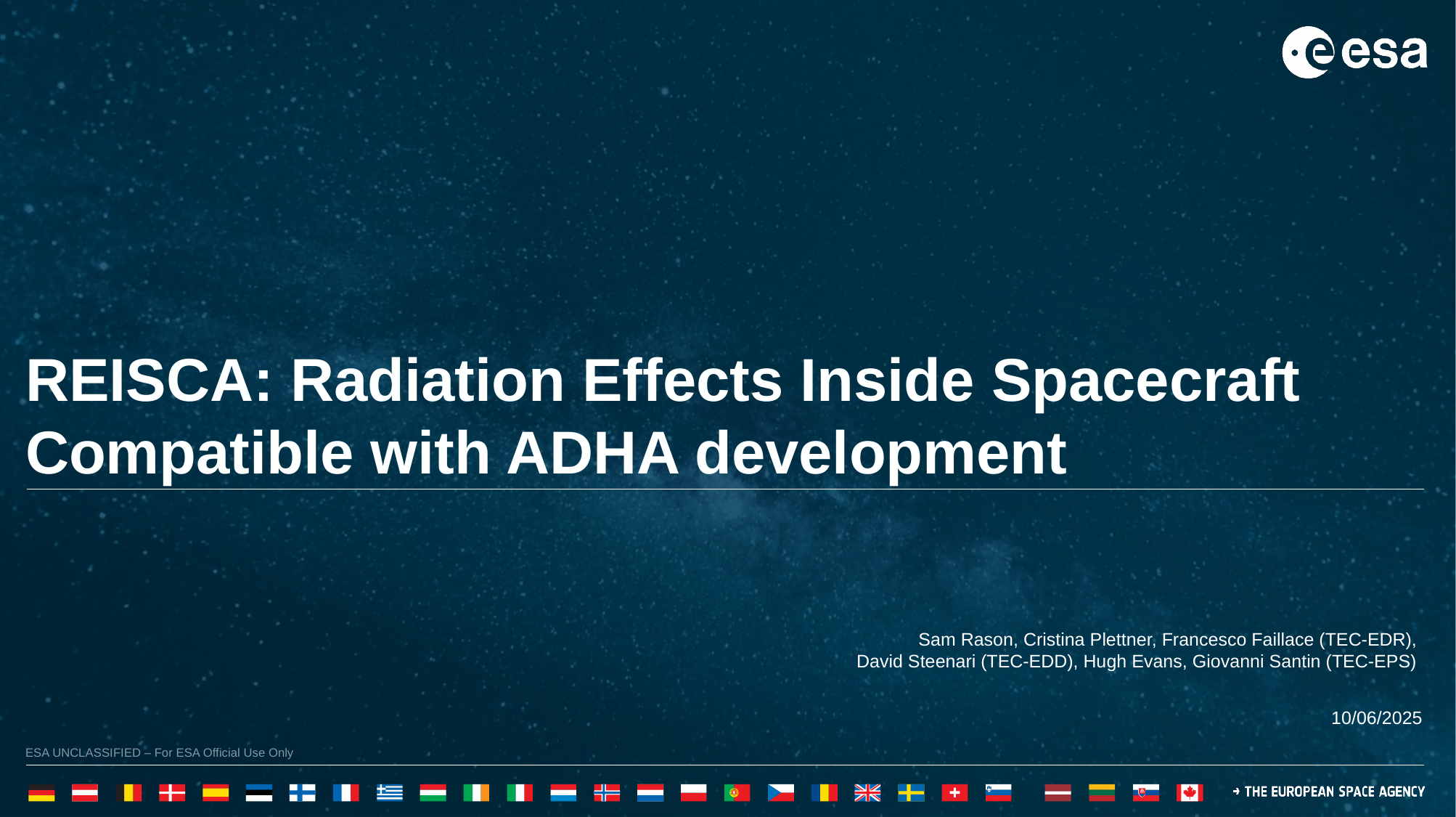

REISCA: Radiation Effects Inside Spacecraft Compatible with ADHA development
Sam Rason, Cristina Plettner, Francesco Faillace (TEC-EDR),
David Steenari (TEC-EDD), Hugh Evans, Giovanni Santin (TEC-EPS)

10/06/2025